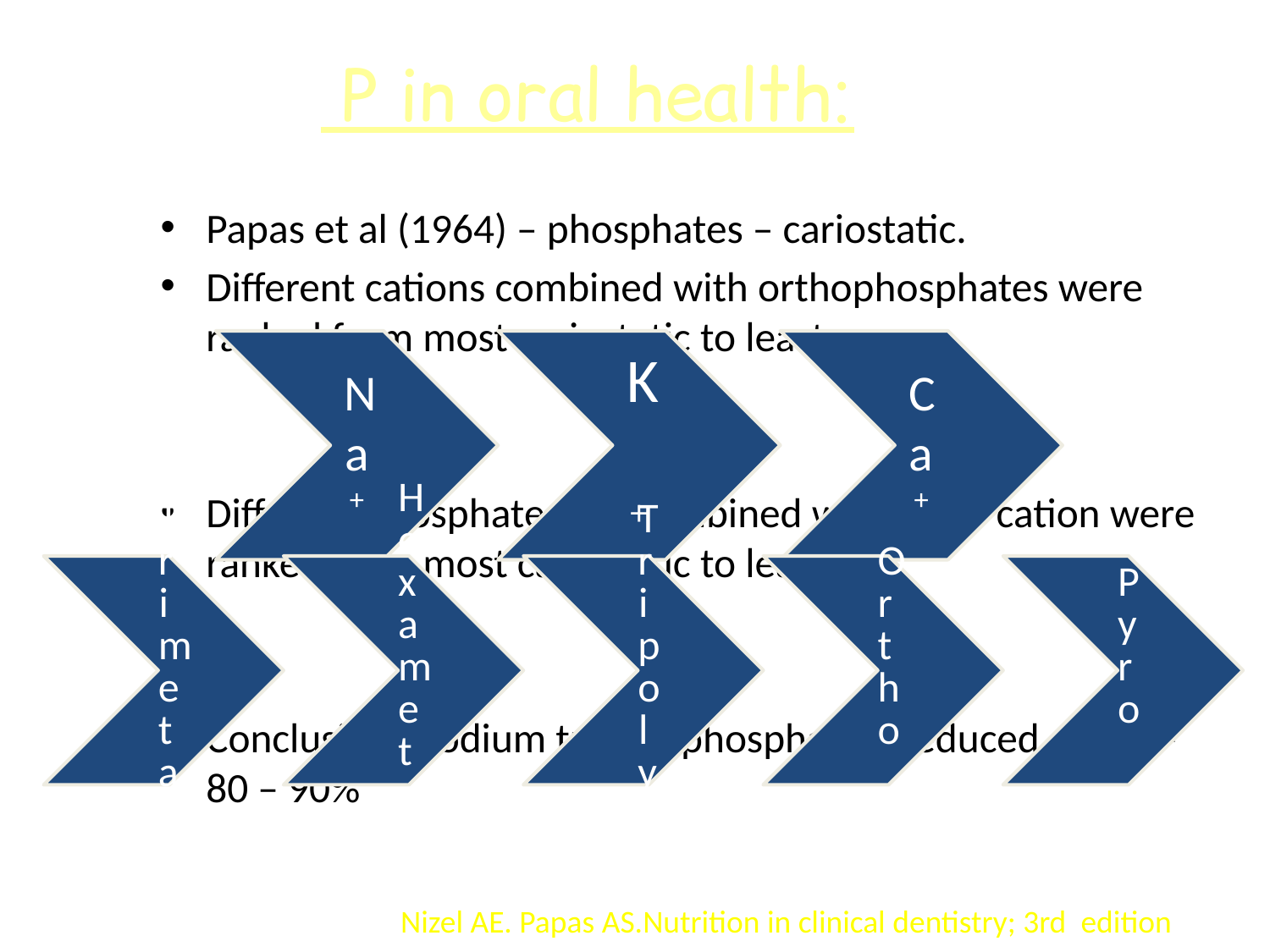

# P in oral health:
Papas et al (1964) – phosphates – cariostatic.
Different cations combined with orthophosphates were ranked from most cariostatic to least as :

Different phosphate ions combined with same cation were ranked from most cariostatic to least as:

Conclusion : sodium trimetaphosphate – reduced caries – 80 – 90%
Ca +
Ortho
Trimeta
Nizel AE. Papas AS.Nutrition in clinical dentistry; 3rd  edition